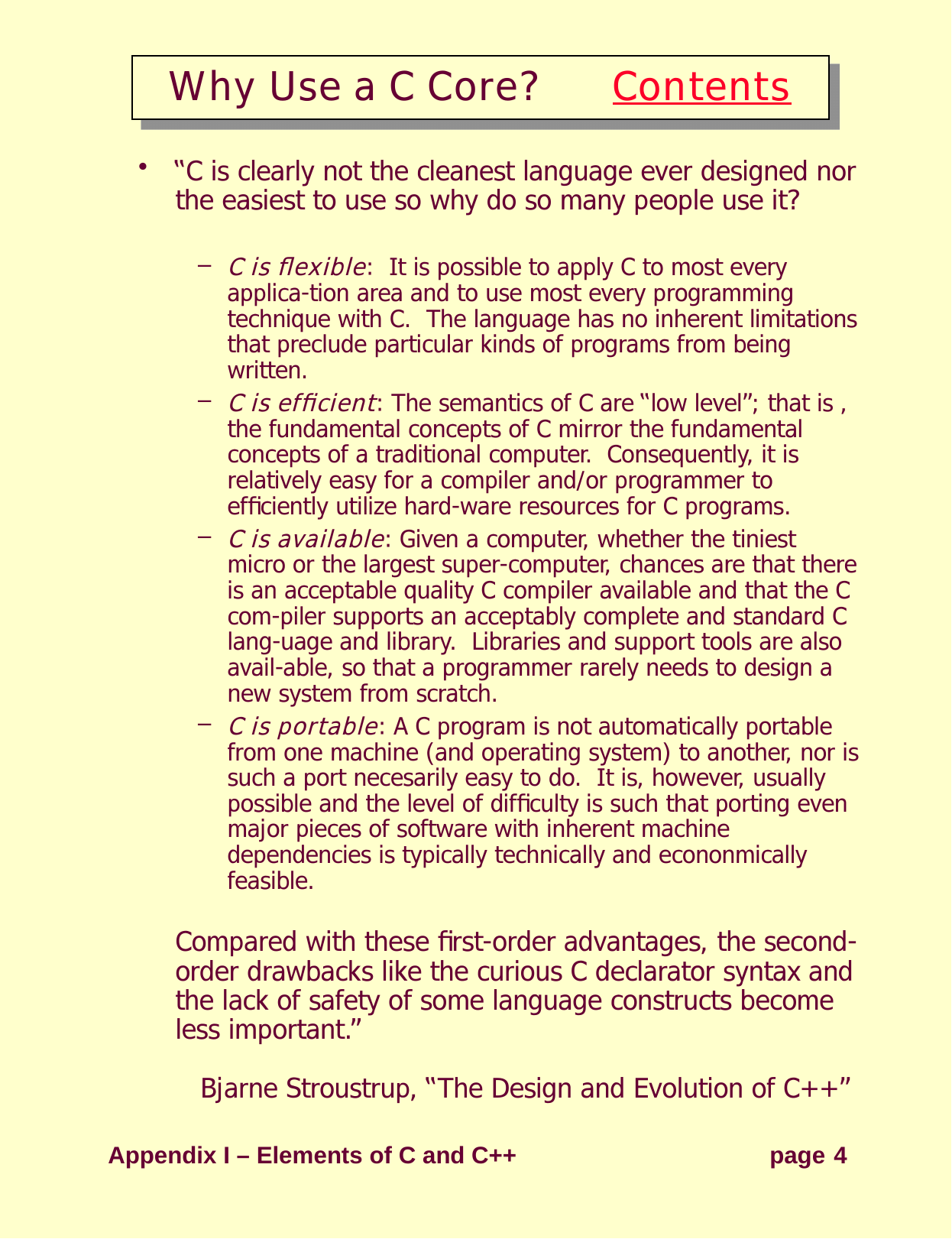

# Why Use a C Core?      Contents
“C is clearly not the cleanest language ever designed nor the easiest to use so why do so many people use it?
C is flexible:  It is possible to apply C to most every applica-tion area and to use most every programming technique with C.  The language has no inherent limitations that preclude particular kinds of programs from being written.
C is efficient: The semantics of C are “low level”; that is , the fundamental concepts of C mirror the fundamental concepts of a traditional computer.  Consequently, it is relatively easy for a compiler and/or programmer to efficiently utilize hard-ware resources for C programs.
C is available: Given a computer, whether the tiniest micro or the largest super-computer, chances are that there is an acceptable quality C compiler available and that the C com-piler supports an acceptably complete and standard C lang-uage and library.  Libraries and support tools are also avail-able, so that a programmer rarely needs to design a new system from scratch.
C is portable: A C program is not automatically portable from one machine (and operating system) to another, nor is such a port necesarily easy to do.  It is, however, usually possible and the level of difficulty is such that porting even major pieces of software with inherent machine dependencies is typically technically and econonmically feasible.
Compared with these first-order advantages, the second-order drawbacks like the curious C declarator syntax and the lack of safety of some language constructs become less important.”
   Bjarne Stroustrup, “The Design and Evolution of C++”